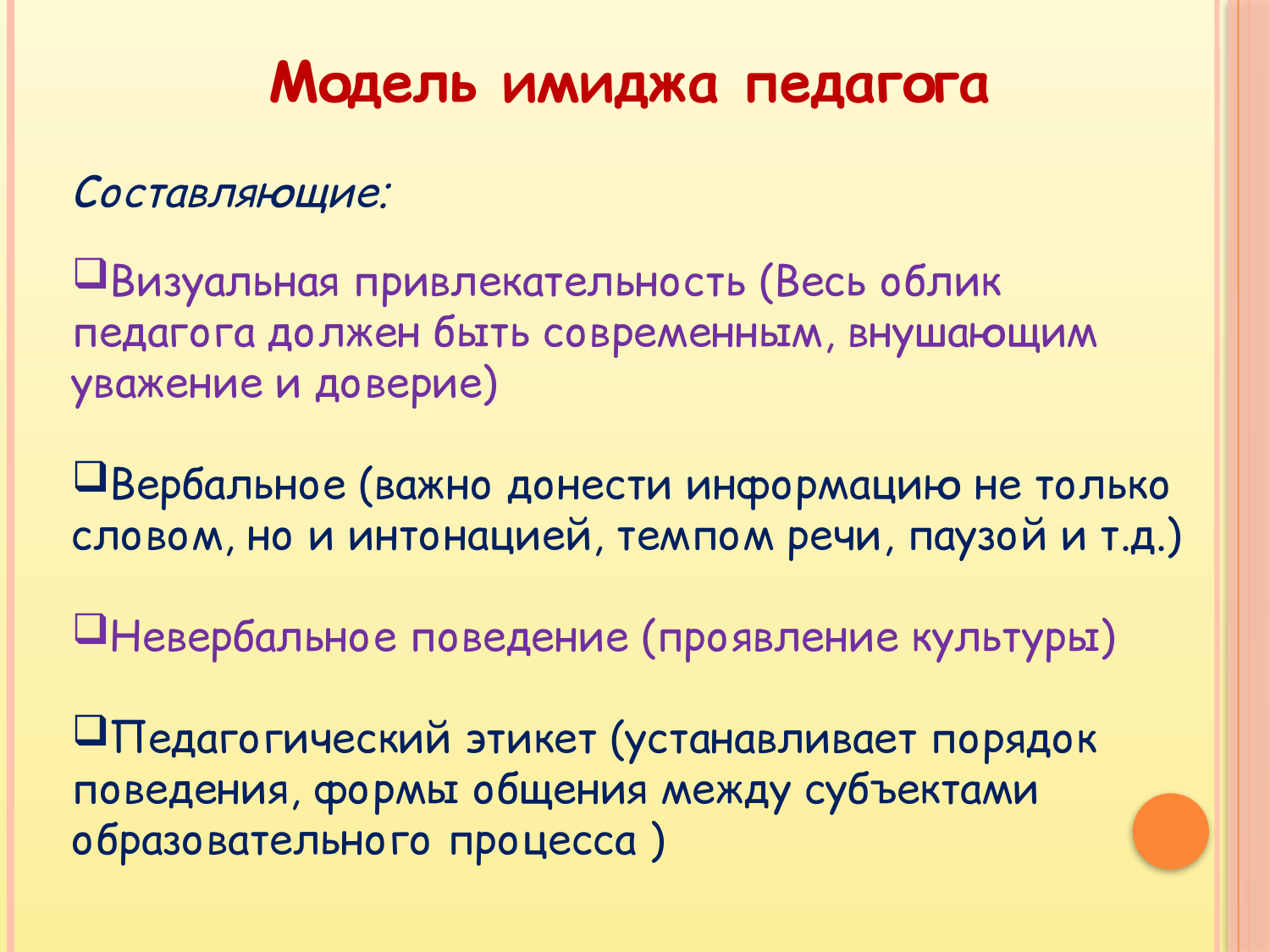

Модель имиджа педагога

Составляющие:

Визуальная привлекательность (Весь облик педагога должен быть современным, внушающим уважение и доверие)

Вербальное (важно донести информацию не только словом, но и интонацией, темпом речи, паузой и т.д.)

Невербальное поведение (проявление культуры)

Педагогический этикет (устанавливает порядок поведения, формы общения между субъектами образовательного процесса )